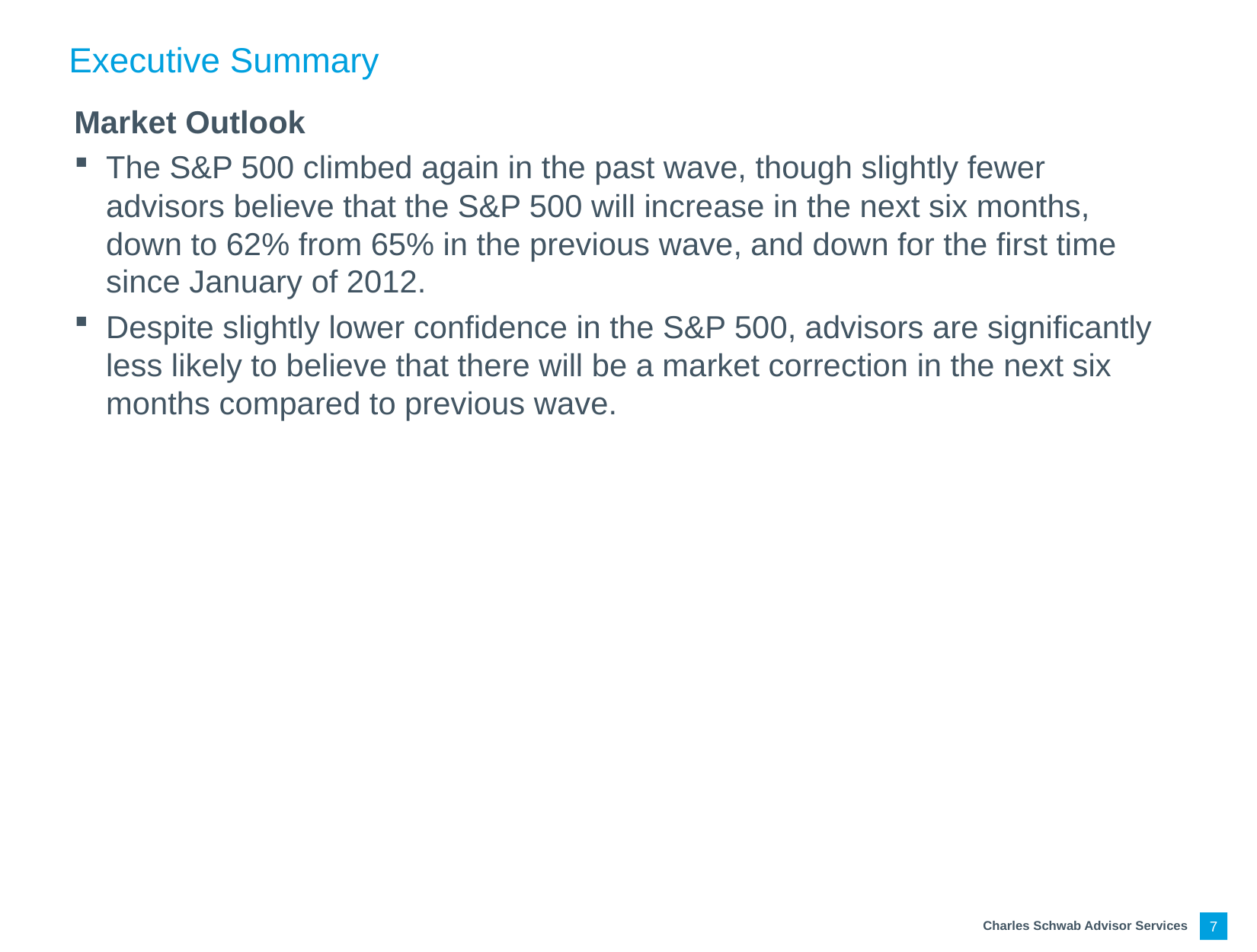

Executive Summary
Market Outlook
The S&P 500 climbed again in the past wave, though slightly fewer advisors believe that the S&P 500 will increase in the next six months, down to 62% from 65% in the previous wave, and down for the first time since January of 2012.
Despite slightly lower confidence in the S&P 500, advisors are significantly less likely to believe that there will be a market correction in the next six months compared to previous wave.

7